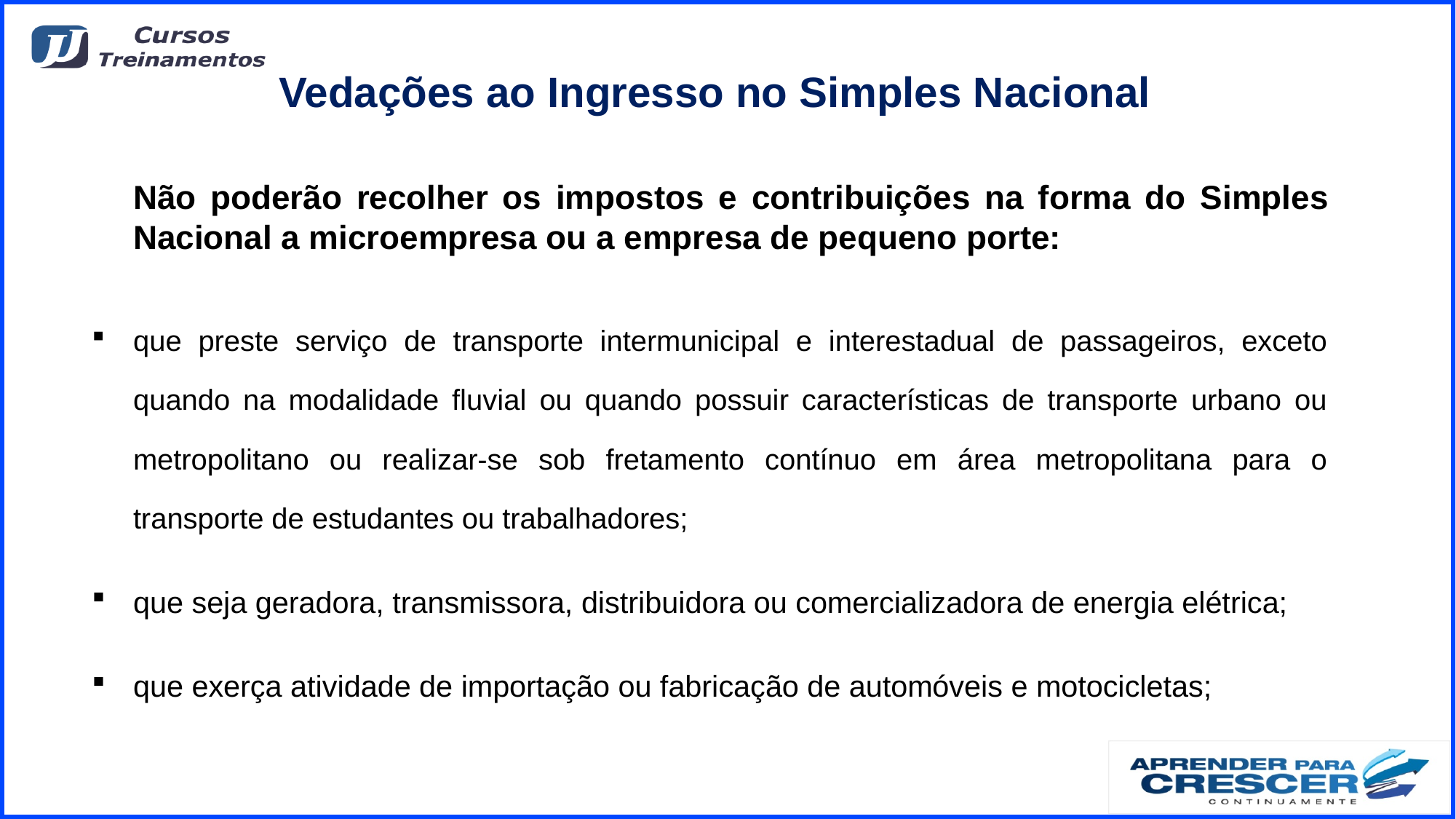

# Vedações ao Ingresso no Simples Nacional

	Não poderão recolher os impostos e contribuições na forma do Simples Nacional a microempresa ou a empresa de pequeno porte:

que preste serviço de transporte intermunicipal e interestadual de passageiros, exceto quando na modalidade fluvial ou quando possuir características de transporte urbano ou metropolitano ou realizar-se sob fretamento contínuo em área metropolitana para o transporte de estudantes ou trabalhadores;

que seja geradora, transmissora, distribuidora ou comercializadora de energia elétrica;

que exerça atividade de importação ou fabricação de automóveis e motocicletas;